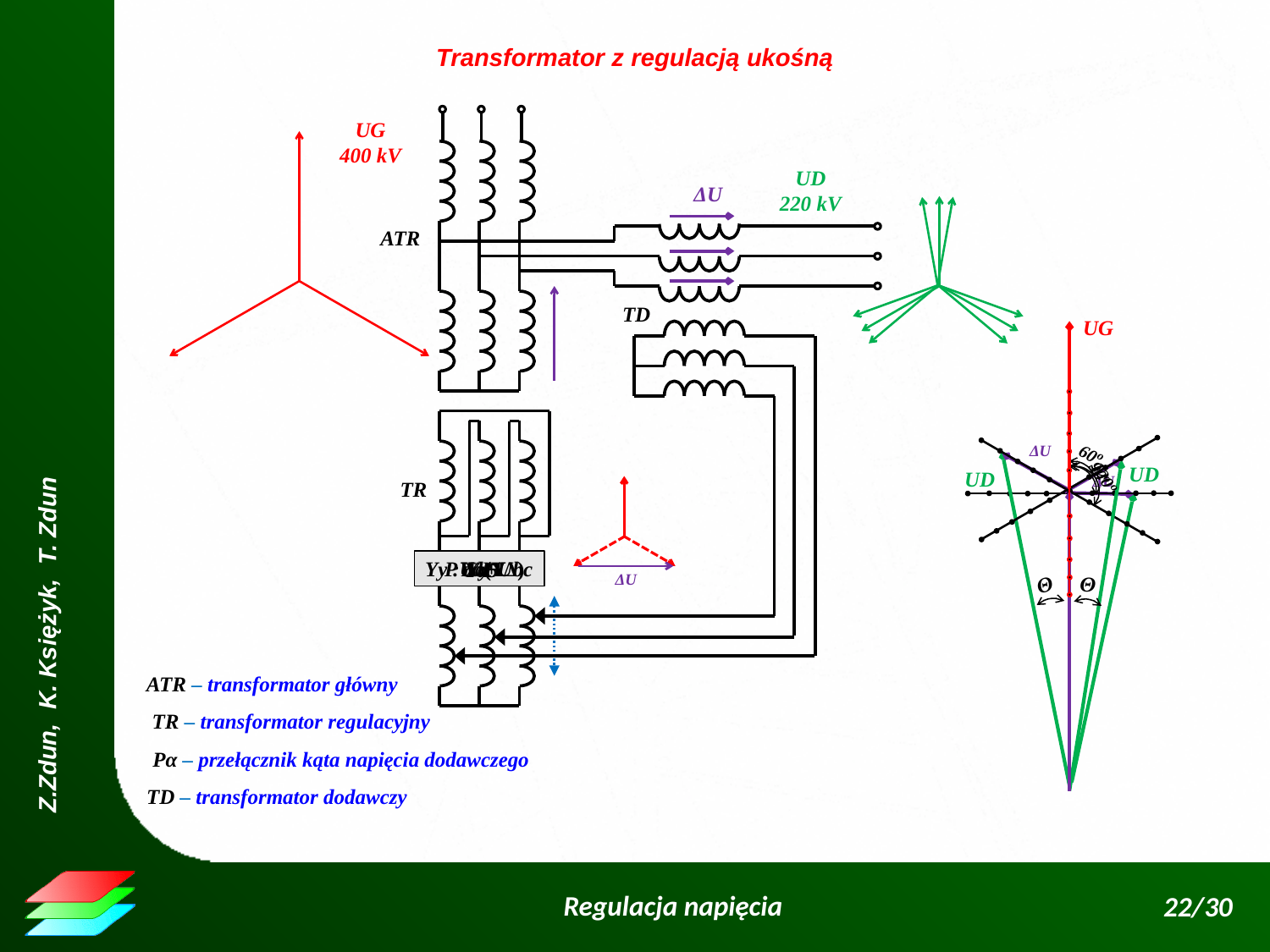

Transformator z regulacją ukośną

UG
400 kV
UD
220 kV
ΔU

ATR
TD
UG

60o

ΔU
120o

90o

UD
UD
ΔU
TR

Yy :Ua+Ubc
Yd11
Yy
P α  (ΥΔ)
Yd5
ΔU
Θ

Θ

ATR – transformator główny
TR – transformator regulacyjny
Pα – przełącznik kąta napięcia dodawczego
TD – transformator dodawczy